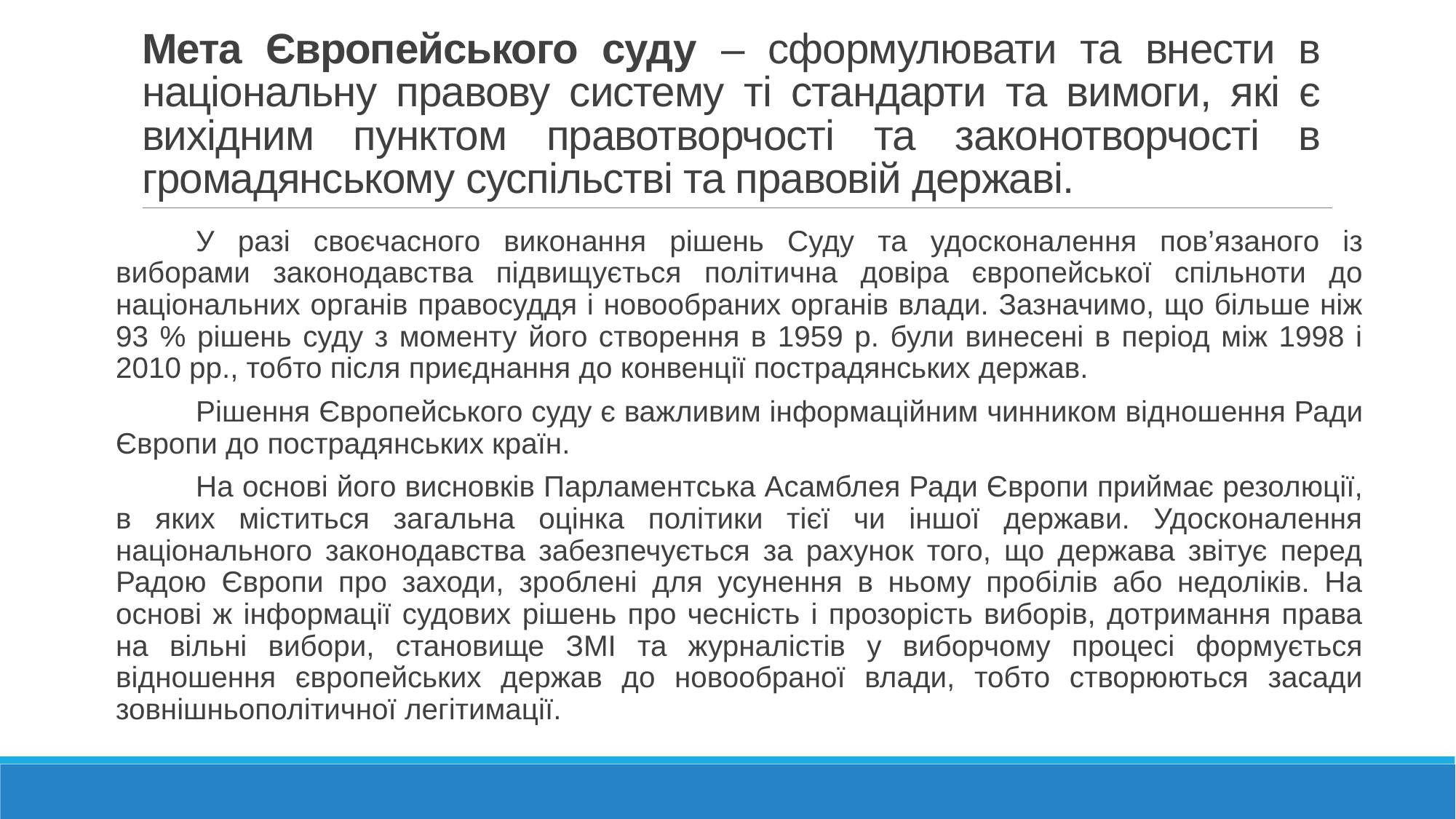

# Мета Європейського суду – сформулювати та внести в національну правову систему ті стандарти та вимоги, які є вихідним пунктом правотворчості та законотворчості в громадянському суспільстві та правовій державі.
У разі своєчасного виконання рішень Суду та удосконалення пов’язаного із виборами законодавства підвищується політична довіра європейської спільноти до національних органів правосуддя і новообраних органів влади. Зазначимо, що більше ніж 93 % рішень суду з моменту його створення в 1959 р. були винесені в період між 1998 і 2010 рр., тобто після приєднання до конвенції пострадянських держав.
Рішення Європейського суду є важливим інформаційним чинником відношення Ради Європи до пострадянських країн.
На основі його висновків Парламентська Асамблея Ради Європи приймає резолюції, в яких міститься загальна оцінка політики тієї чи іншої держави. Удосконалення національного законодавства забезпечується за рахунок того, що держава звітує перед Радою Європи про заходи, зроблені для усунення в ньому пробілів або недоліків. На основі ж інформації судових рішень про чесність і прозорість виборів, дотримання права на вільні вибори, становище ЗМІ та журналістів у виборчому процесі формується відношення європейських держав до новообраної влади, тобто створюються засади зовнішньополітичної легітимації.